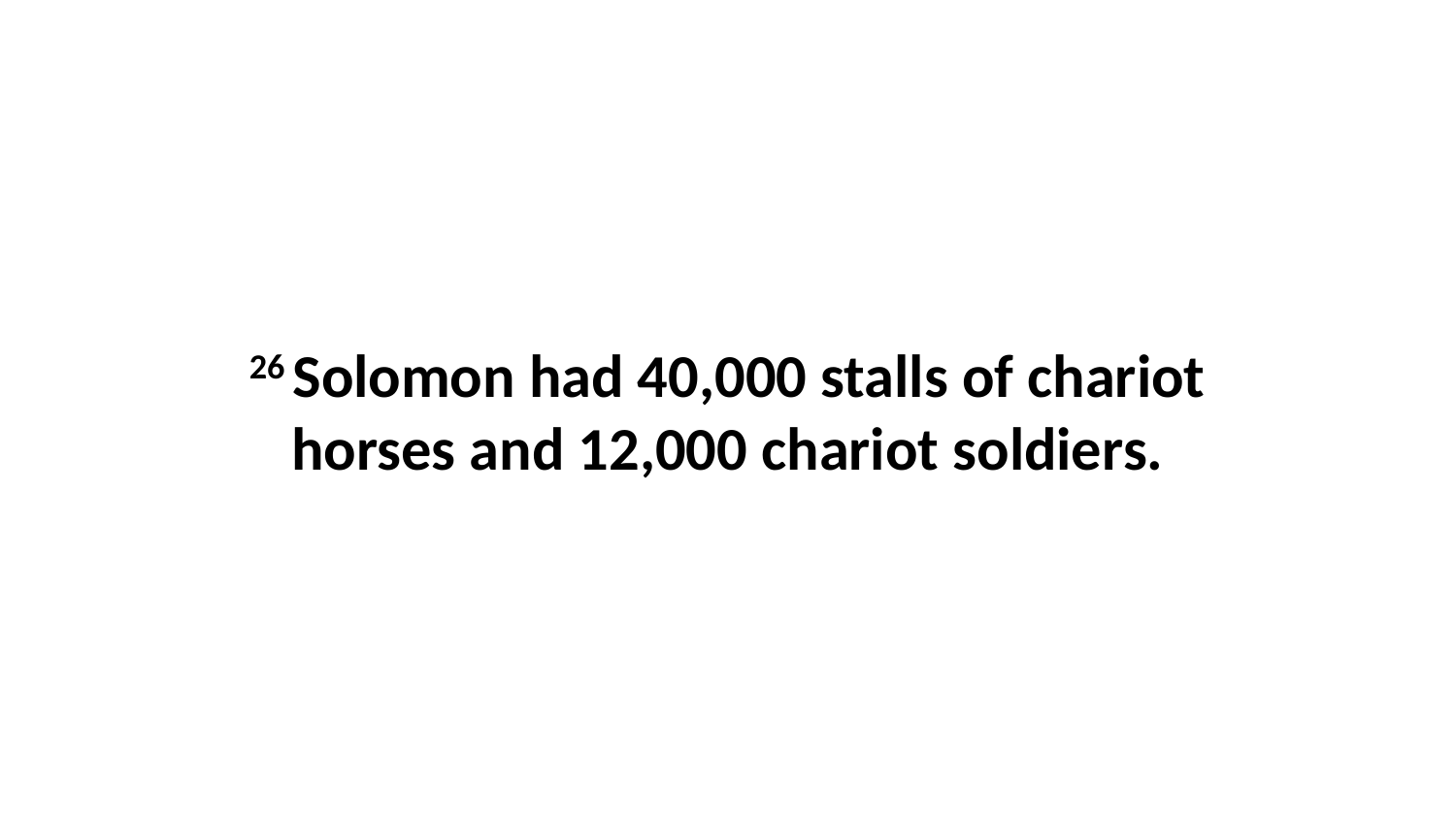

26 Solomon had 40,000 stalls of chariot horses and 12,000 chariot soldiers.